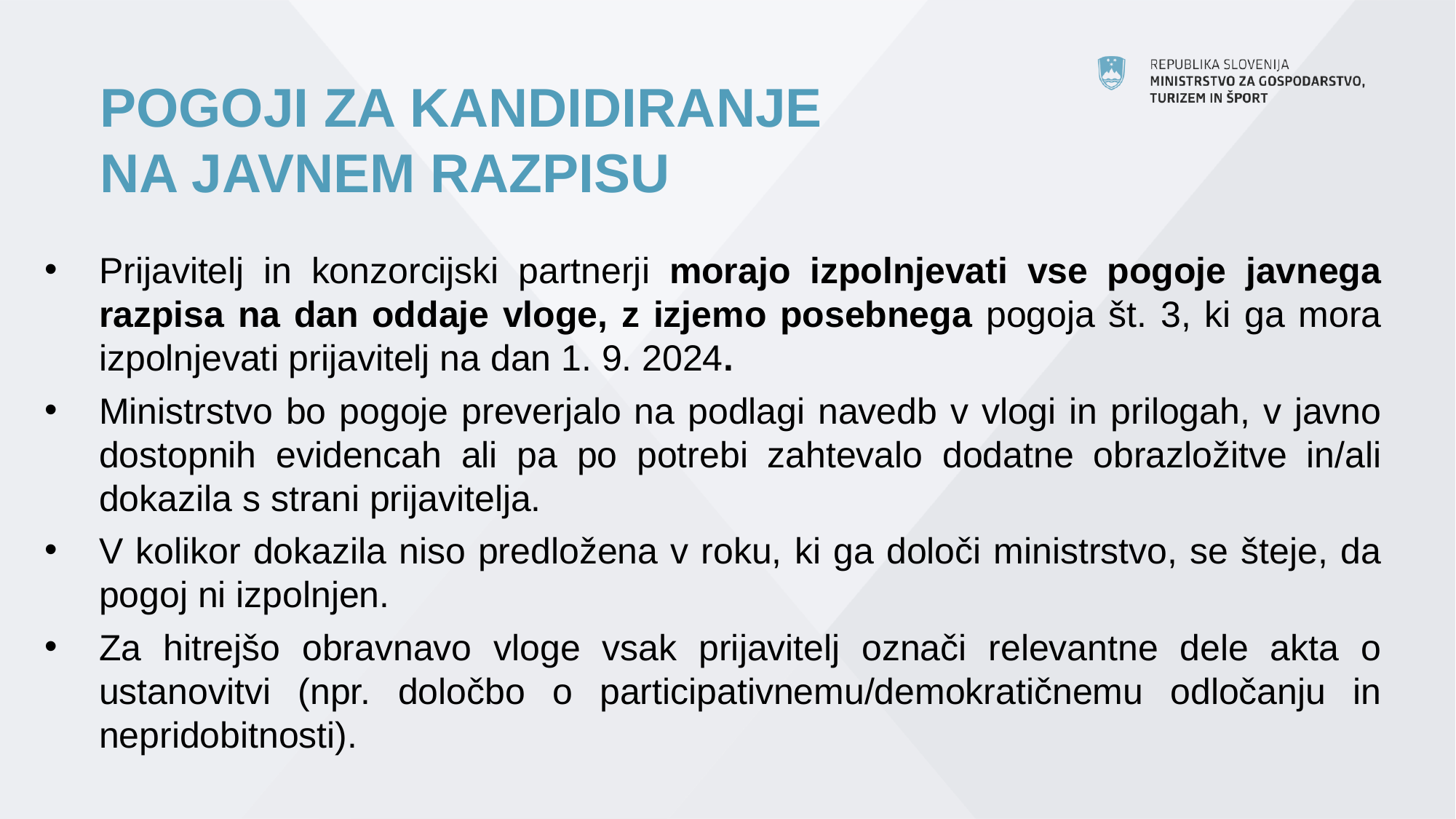

# POGOJI ZA KANDIDIRANJE NA JAVNEM RAZPISU
Prijavitelj in konzorcijski partnerji morajo izpolnjevati vse pogoje javnega razpisa na dan oddaje vloge, z izjemo posebnega pogoja št. 3, ki ga mora izpolnjevati prijavitelj na dan 1. 9. 2024.
Ministrstvo bo pogoje preverjalo na podlagi navedb v vlogi in prilogah, v javno dostopnih evidencah ali pa po potrebi zahtevalo dodatne obrazložitve in/ali dokazila s strani prijavitelja.
V kolikor dokazila niso predložena v roku, ki ga določi ministrstvo, se šteje, da pogoj ni izpolnjen.
Za hitrejšo obravnavo vloge vsak prijavitelj označi relevantne dele akta o ustanovitvi (npr. določbo o participativnemu/demokratičnemu odločanju in nepridobitnosti).